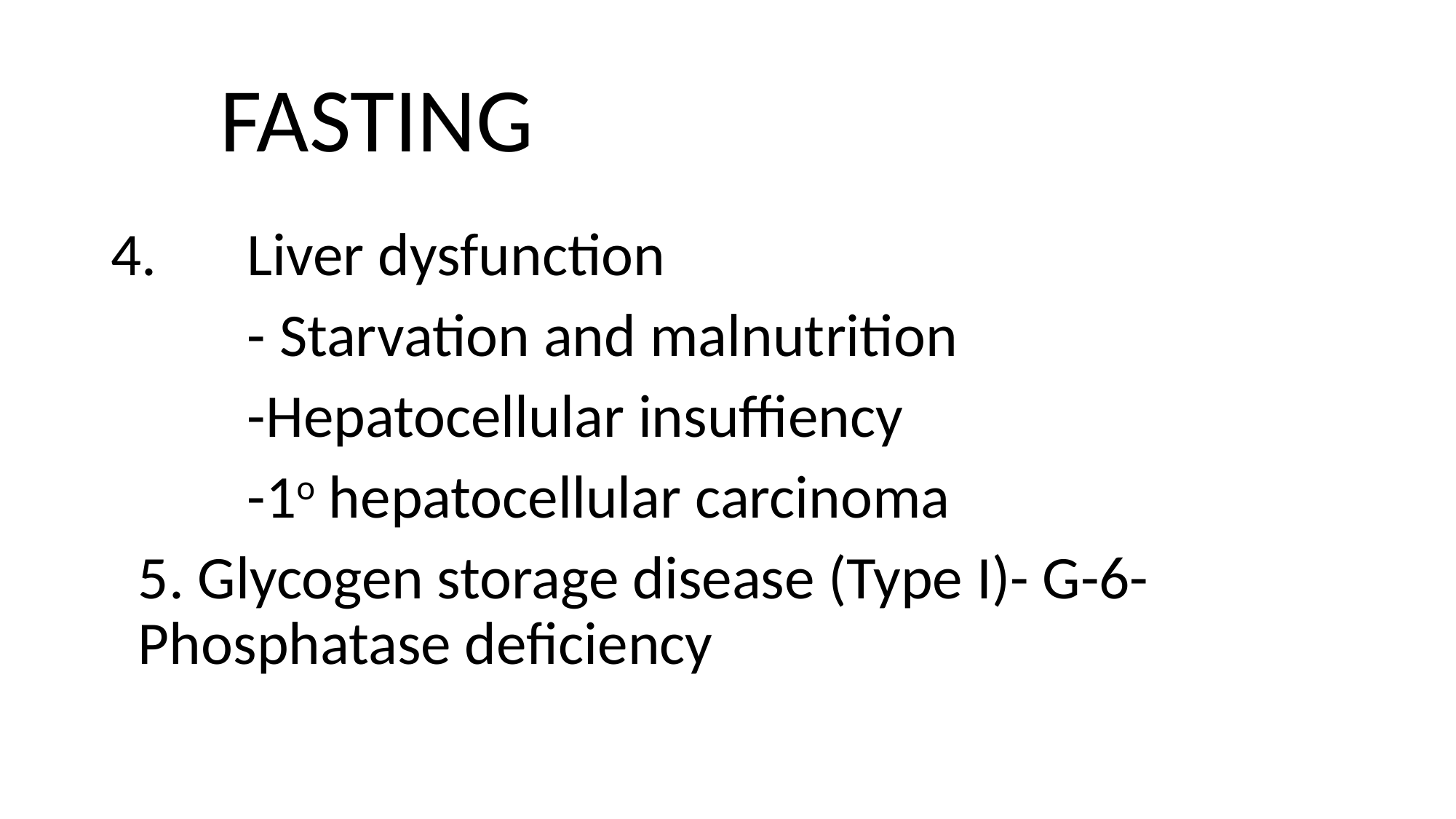

# FASTING
4.	Liver dysfunction
		- Starvation and malnutrition
		-Hepatocellular insuffiency
		-1o hepatocellular carcinoma
	5. Glycogen storage disease (Type I)- G-6-Phosphatase deficiency